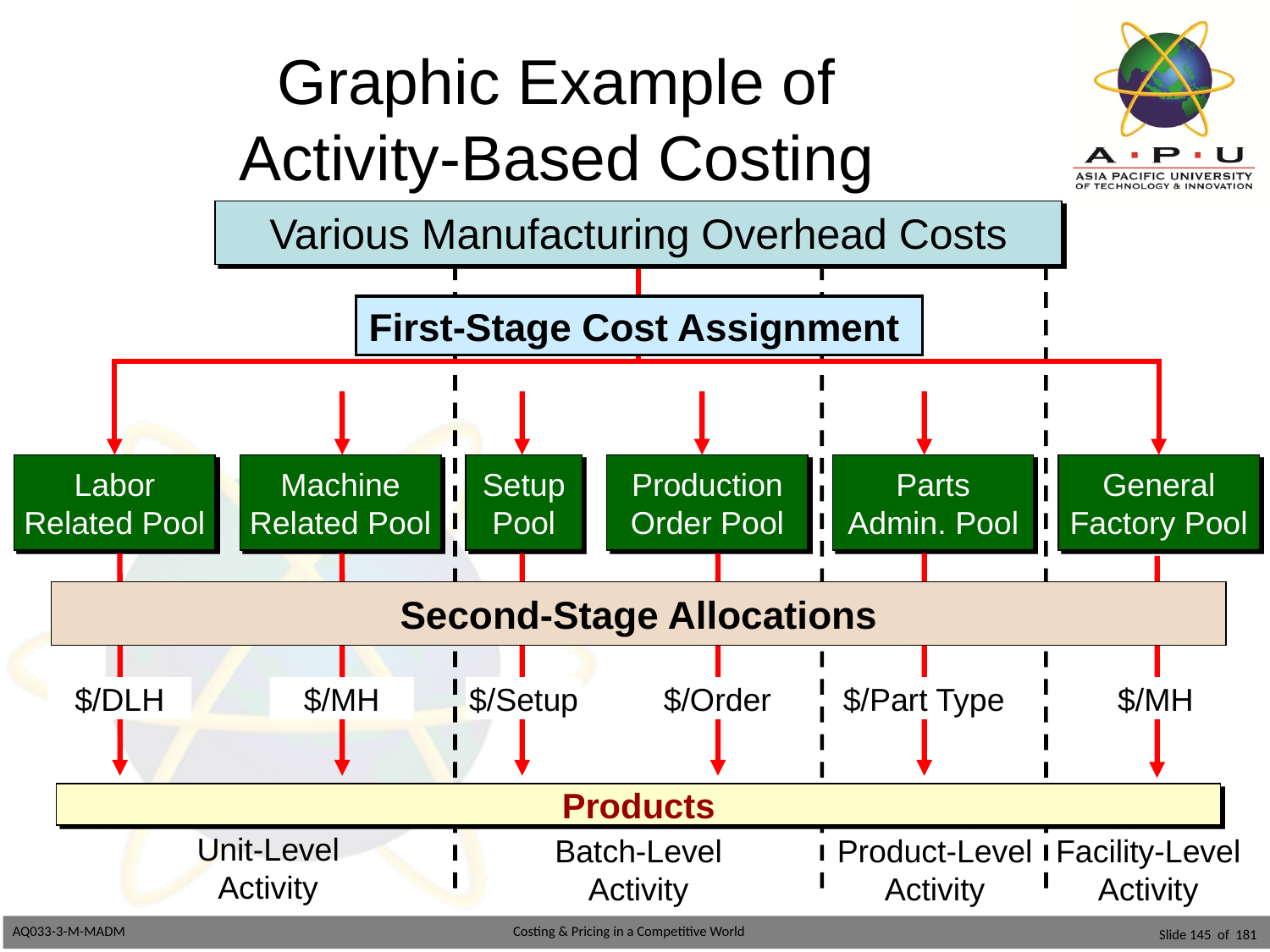

# Graphic Example of Activity-Based Costing
Various Manufacturing Overhead Costs
First-Stage Cost Assignment

Labor
Related Pool
Machine
Related Pool
Setup
Pool
Production
Order Pool
Parts
Admin. Pool
General
Factory Pool

Unit-Level
Activity
Batch-Level
Activity
Product-Level
Activity
Facility-Level
Activity

Second-Stage Allocations
$/DLH
$/MH
$/Setup
$/Order
$/Part Type
$/MH
Products
Slide 145  of  181